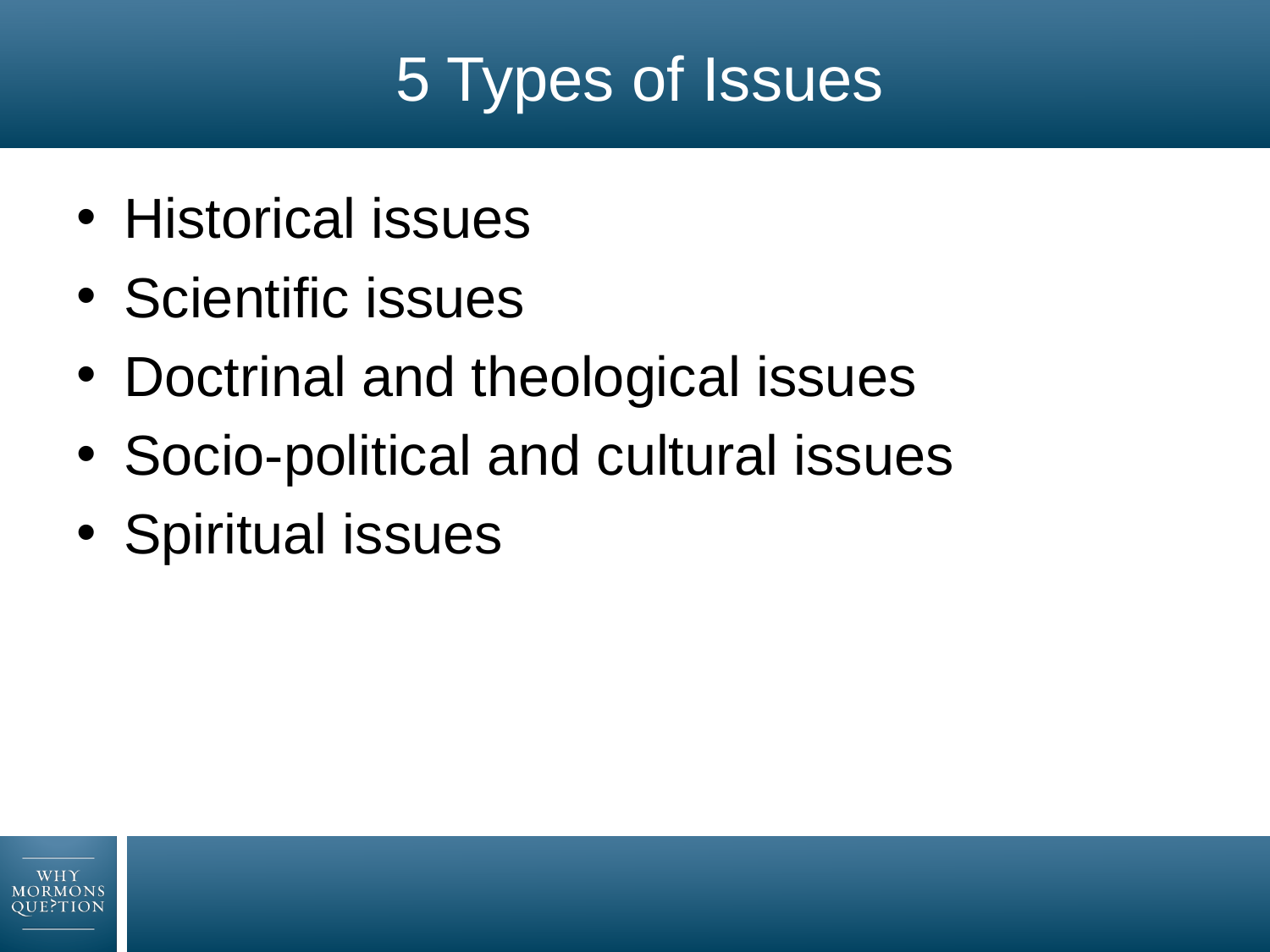

# 5 Types of Issues
Historical issues
Scientific issues
Doctrinal and theological issues
Socio-political and cultural issues
Spiritual issues